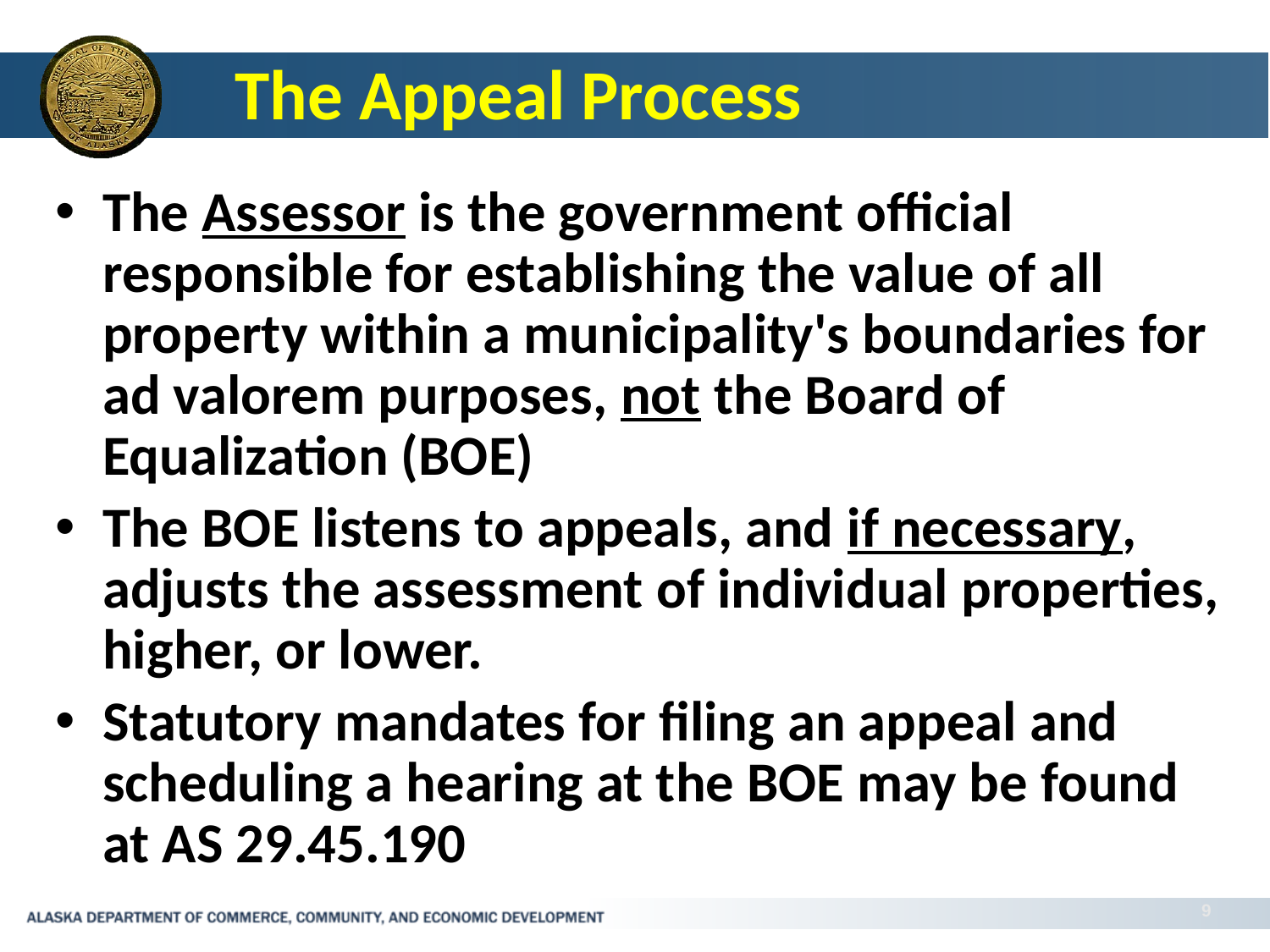

# The Appeal Process
The Assessor is the government official responsible for establishing the value of all property within a municipality's boundaries for ad valorem purposes, not the Board of Equalization (BOE)
The BOE listens to appeals, and if necessary, adjusts the assessment of individual properties, higher, or lower.
Statutory mandates for filing an appeal and scheduling a hearing at the BOE may be found at AS 29.45.190
9